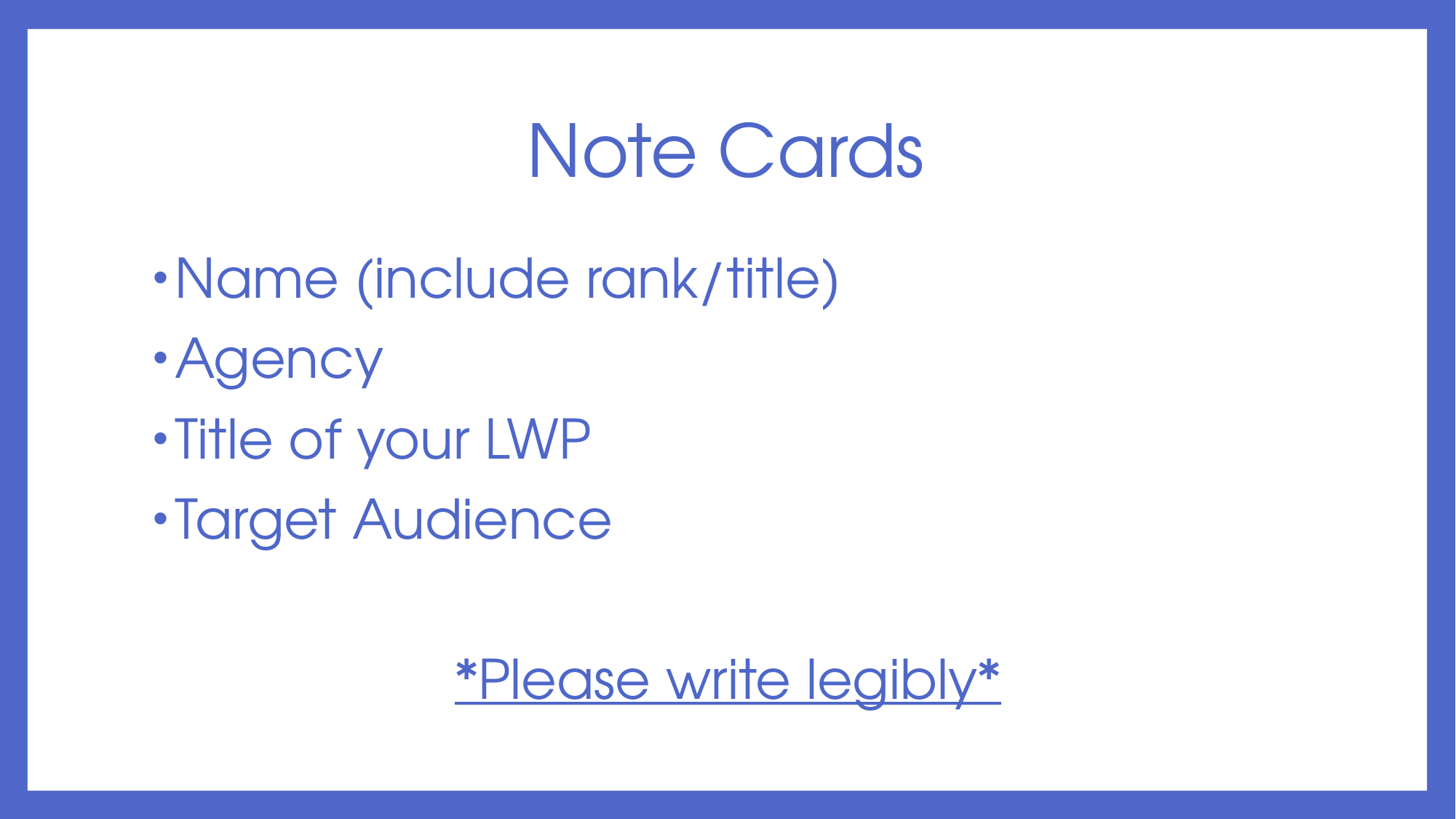

# Note Cards
Name (include rank/title)
Agency
Title of your LWP
Target Audience

*Please write legibly*